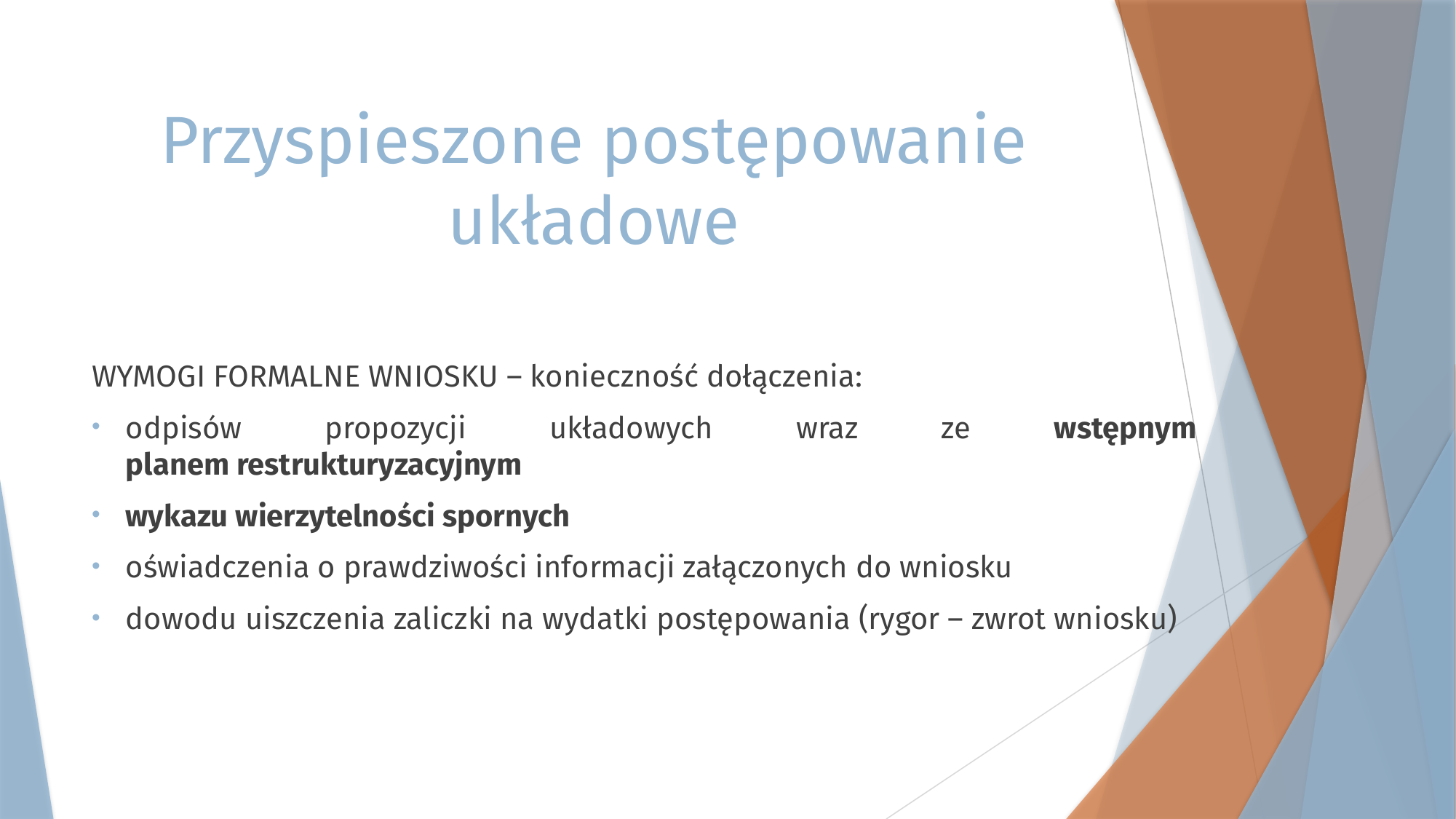

# Przyspieszone postępowanie układowe
WYMOGI FORMALNE WNIOSKU – konieczność dołączenia:
odpisów propozycji układowych wraz ze wstępnym planem restrukturyzacyjnym
wykazu wierzytelności spornych
oświadczenia o prawdziwości informacji załączonych do wniosku
dowodu uiszczenia zaliczki na wydatki postępowania (rygor – zwrot wniosku)